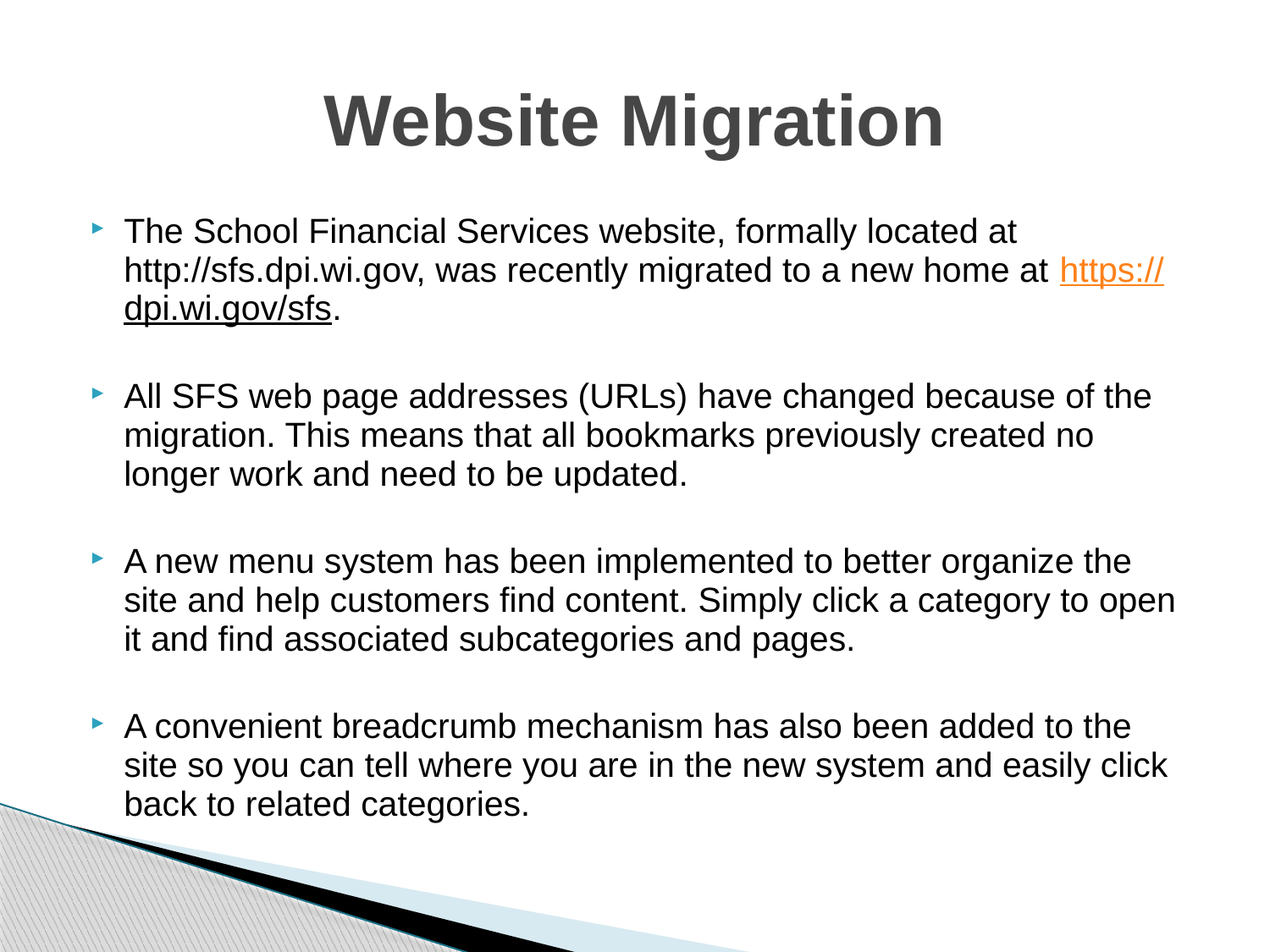

# Website Migration
The School Financial Services website, formally located at http://sfs.dpi.wi.gov, was recently migrated to a new home at https://dpi.wi.gov/sfs.

All SFS web page addresses (URLs) have changed because of the migration. This means that all bookmarks previously created no longer work and need to be updated.

A new menu system has been implemented to better organize the site and help customers find content. Simply click a category to open it and find associated subcategories and pages.

A convenient breadcrumb mechanism has also been added to the site so you can tell where you are in the new system and easily click back to related categories.